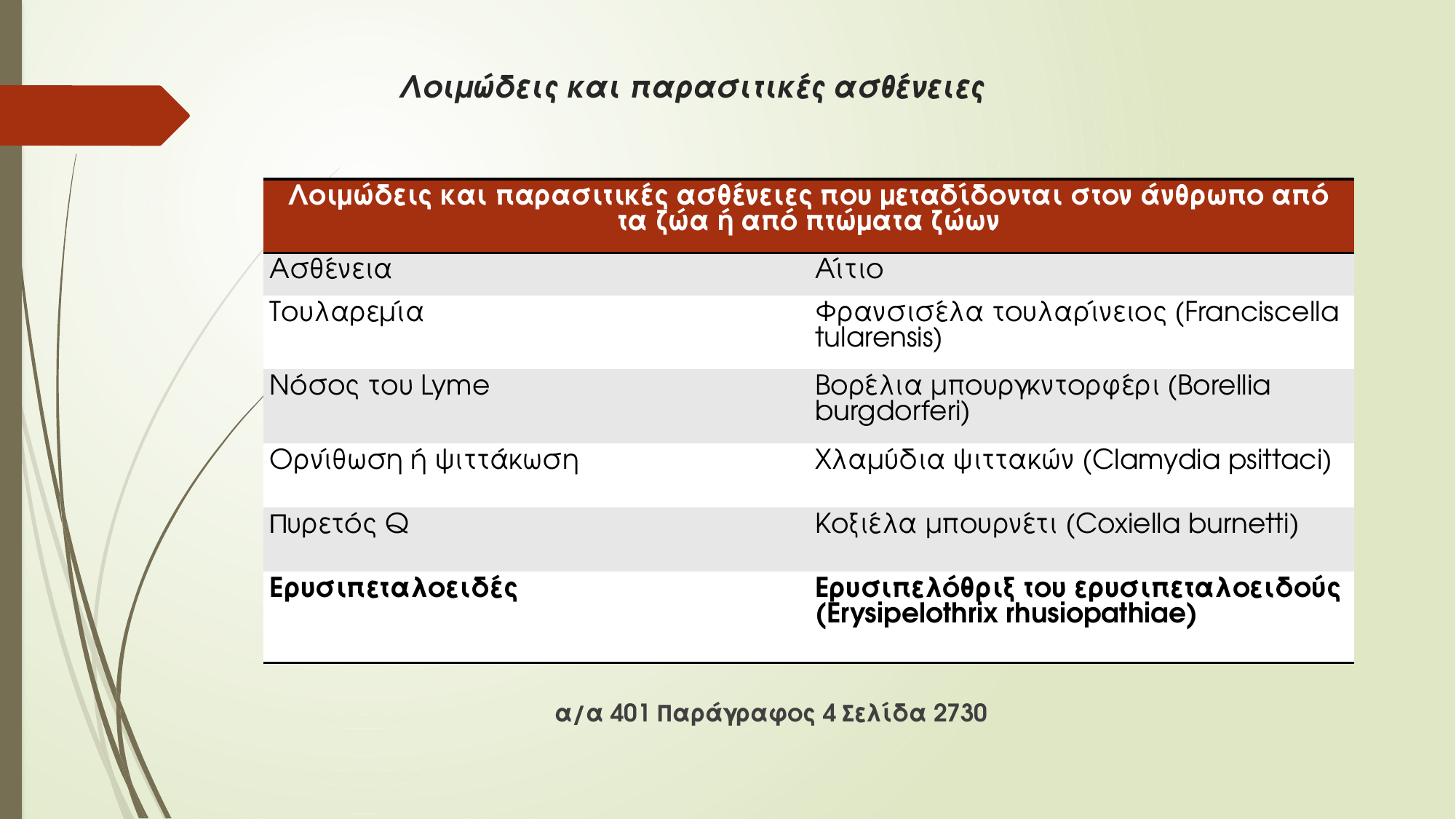

# Λοιμώδεις και παρασιτικές ασθένειες
| Λοιμώδεις και παρασιτικές ασθένειες που μεταδίδονται στον άνθρωπο από τα ζώα ή από πτώματα ζώων |  |
| --- | --- |
| Ασθένεια | Αίτιο |
| Τουλαρεμία | Φρανσισέλα τουλαρίνειος (Franciscella tularensis) |
| Νόσος του Lyme | Βορέλια μπουργκντορφέρι (Borellia burgdorferi) |
| Oρνίθωση ή ψιττάκωση | Χλαμύδια ψιττακών (Clamydia psittaci) |
| Πυρετός Q | Κοξιέλα μπουρνέτι (Coxiella burnetti) |
| Ερυσιπεταλοειδές | Ερυσιπελόθριξ του ερυσιπεταλοειδούς (Erysipelothrix rhusiopathiae) |
α/α 401 Παράγραφος 4 Σελίδα 2730